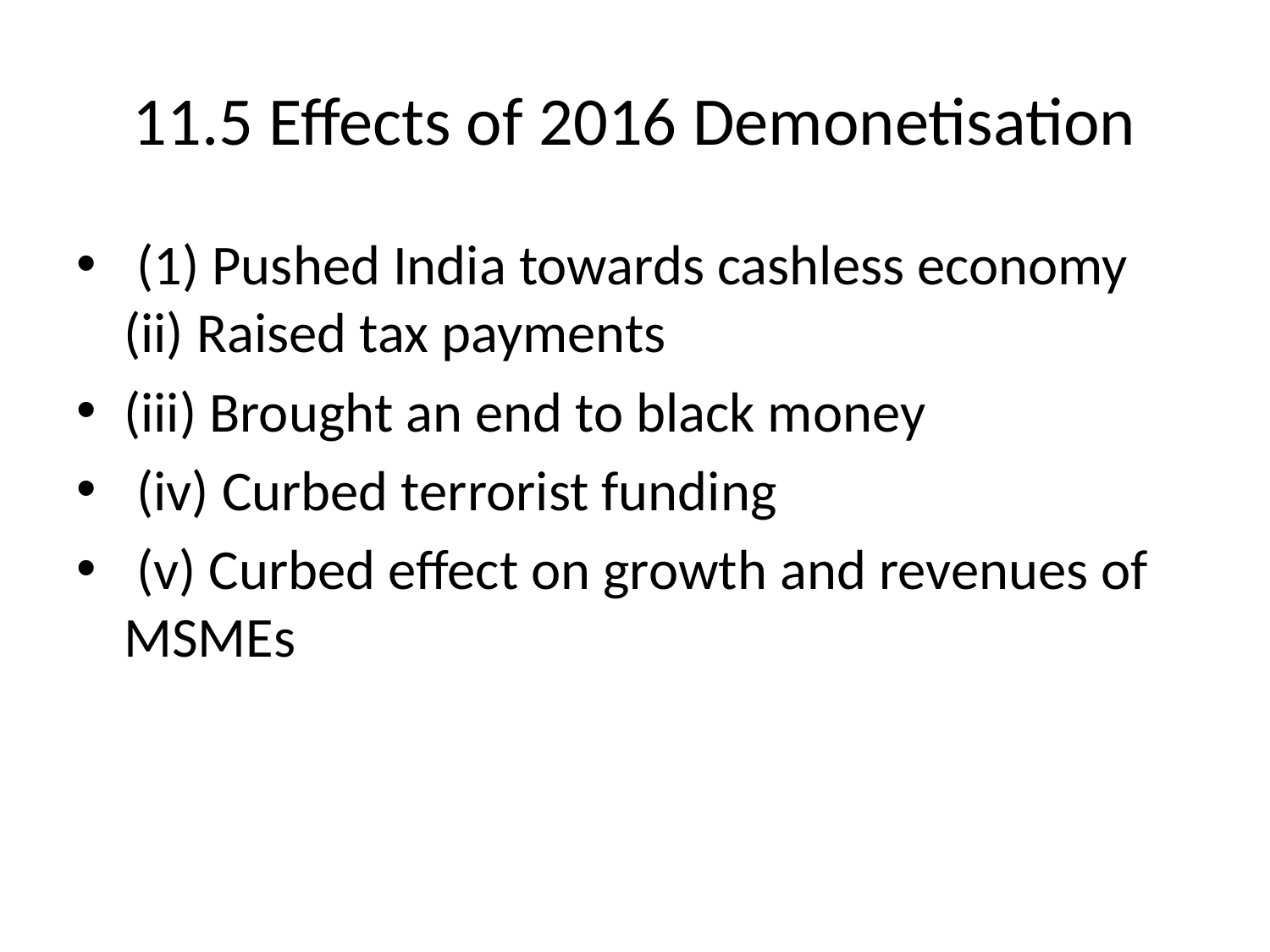

# 11.5 Effects of 2016 Demonetisation
 (1) Pushed India towards cashless economy (ii) Raised tax payments
(iii) Brought an end to black money
 (iv) Curbed terrorist funding
 (v) Curbed effect on growth and revenues of MSMEs